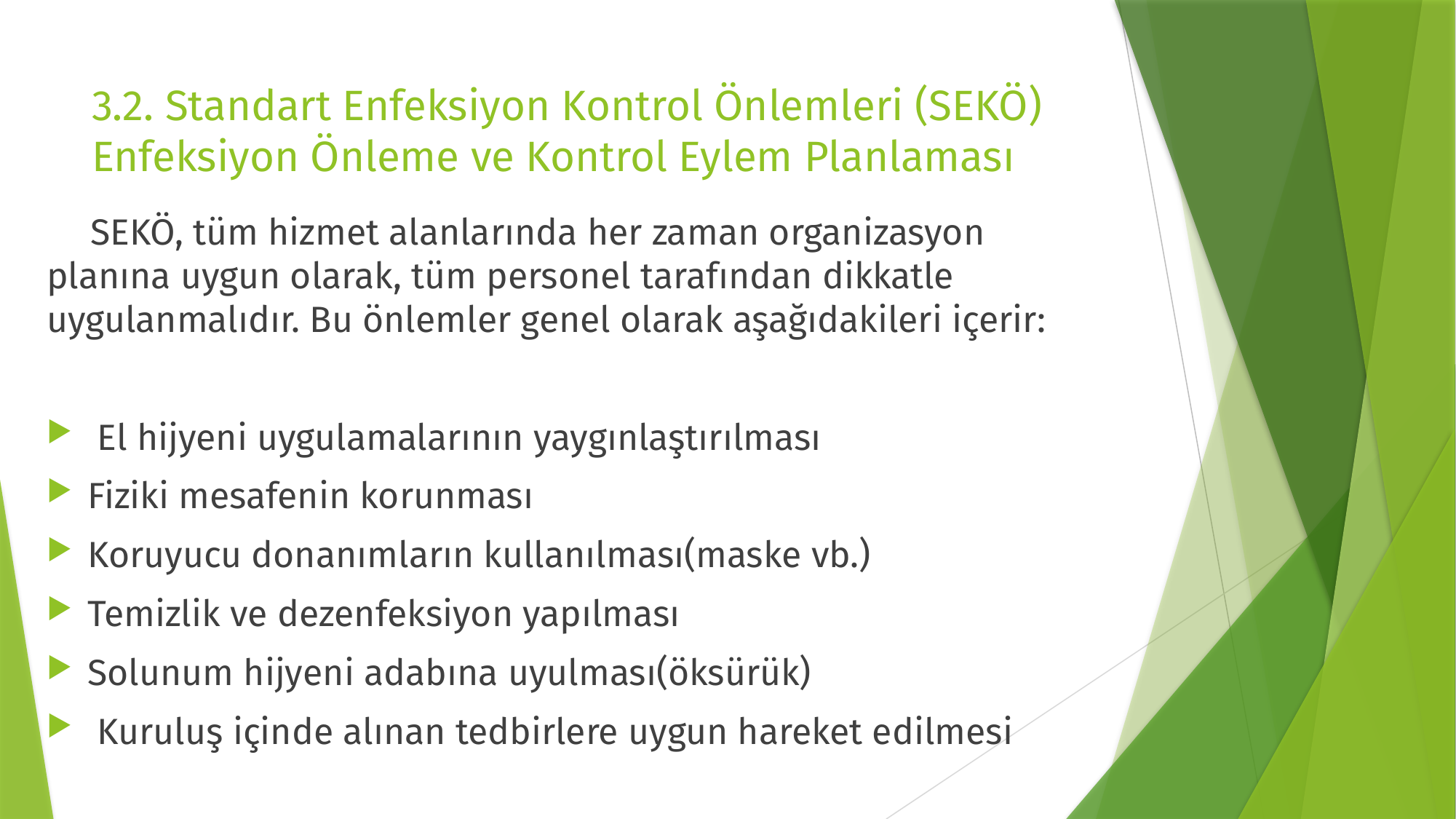

# 3.2. Standart Enfeksiyon Kontrol Önlemleri (SEKÖ) Enfeksiyon Önleme ve Kontrol Eylem Planlaması
      SEKÖ, tüm hizmet alanlarında her zaman organizasyon planına uygun olarak, tüm personel tarafından dikkatle uygulanmalıdır. Bu önlemler genel olarak aşağıdakileri içerir:

 El hijyeni uygulamalarının yaygınlaştırılması
Fiziki mesafenin korunması
Koruyucu donanımların kullanılması(maske vb.)
Temizlik ve dezenfeksiyon yapılması
Solunum hijyeni adabına uyulması(öksürük)
 Kuruluş içinde alınan tedbirlere uygun hareket edilmesi